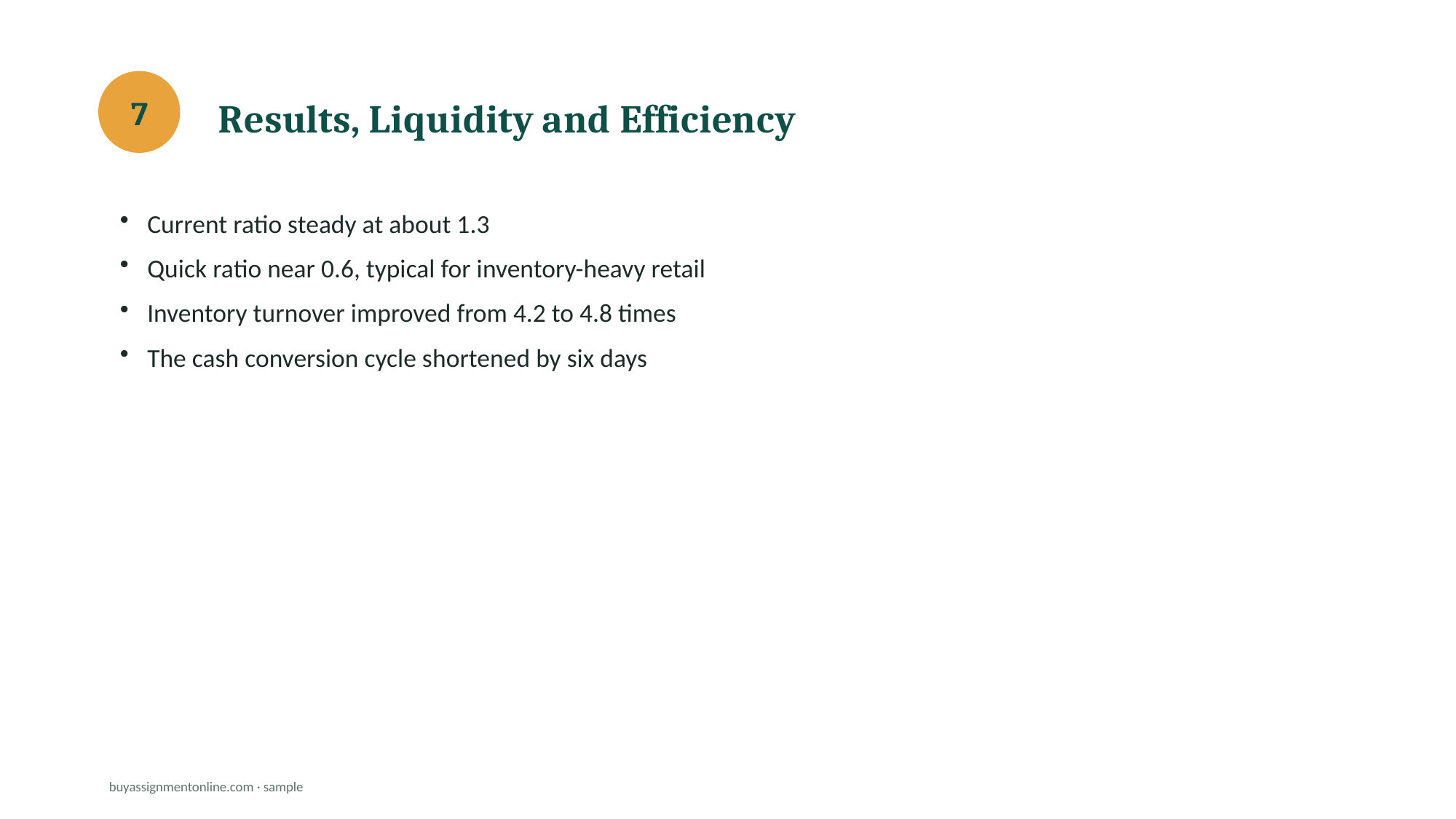

Results, Liquidity and Efficiency

7
Current ratio steady at about 1.3
Quick ratio near 0.6, typical for inventory-heavy retail
Inventory turnover improved from 4.2 to 4.8 times
The cash conversion cycle shortened by six days
buyassignmentonline.com · sample